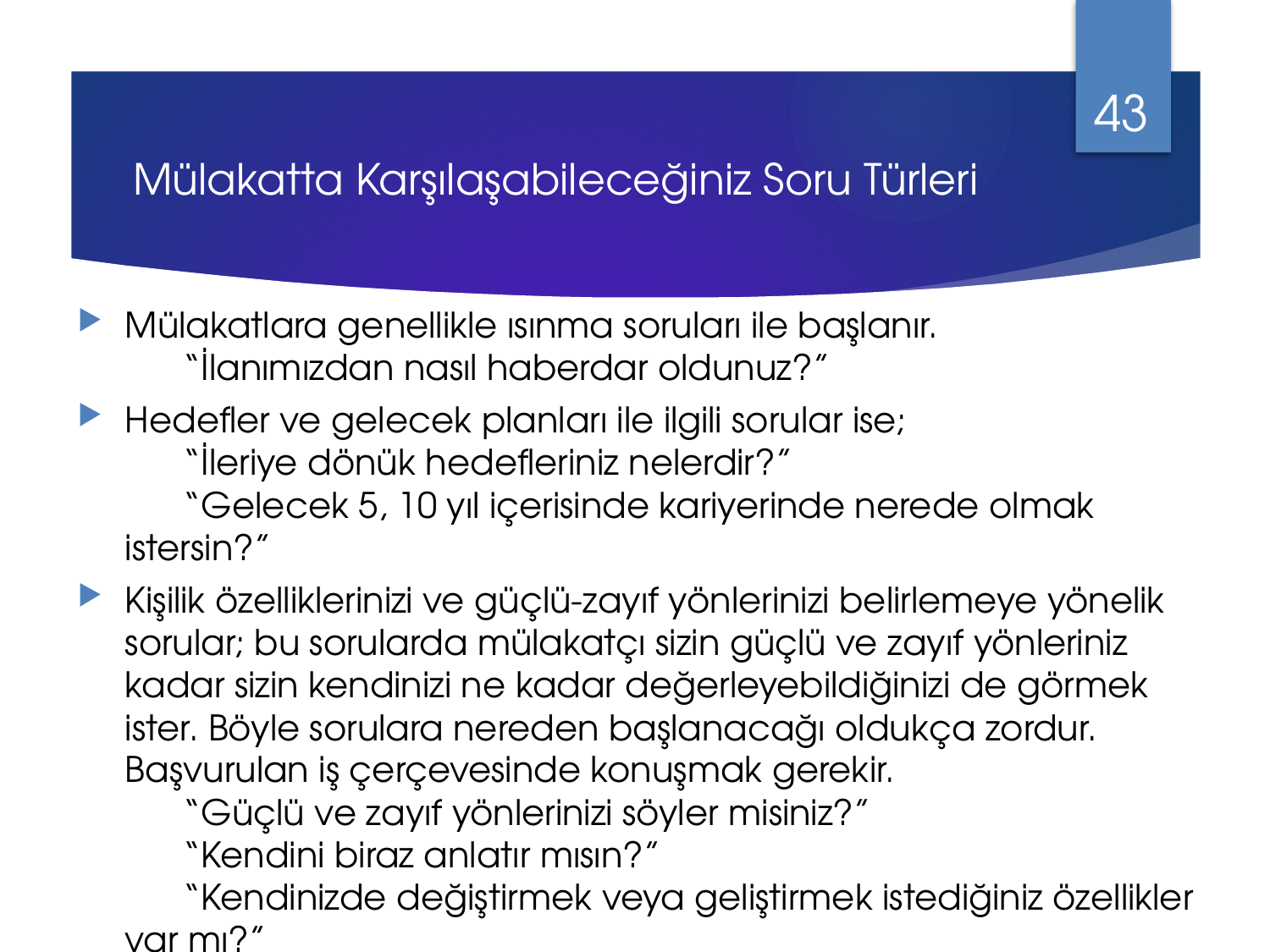

43
# Mülakatta Karşılaşabileceğiniz Soru Türleri
Mülakatlara genellikle ısınma soruları ile başlanır.
      “İlanımızdan nasıl haberdar oldunuz?”
Hedefler ve gelecek planları ile ilgili sorular ise;
      “İleriye dönük hedefleriniz nelerdir?”
      “Gelecek 5, 10 yıl içerisinde kariyerinde nerede olmak istersin?”
Kişilik özelliklerinizi ve güçlü-zayıf yönlerinizi belirlemeye yönelik sorular; bu sorularda mülakatçı sizin güçlü ve zayıf yönleriniz kadar sizin kendinizi ne kadar değerleyebildiğinizi de görmek ister. Böyle sorulara nereden başlanacağı oldukça zordur. Başvurulan iş çerçevesinde konuşmak gerekir.
      “Güçlü ve zayıf yönlerinizi söyler misiniz?” 
      “Kendini biraz anlatır mısın?” 
      “Kendinizde değiştirmek veya geliştirmek istediğiniz özellikler var mı?”